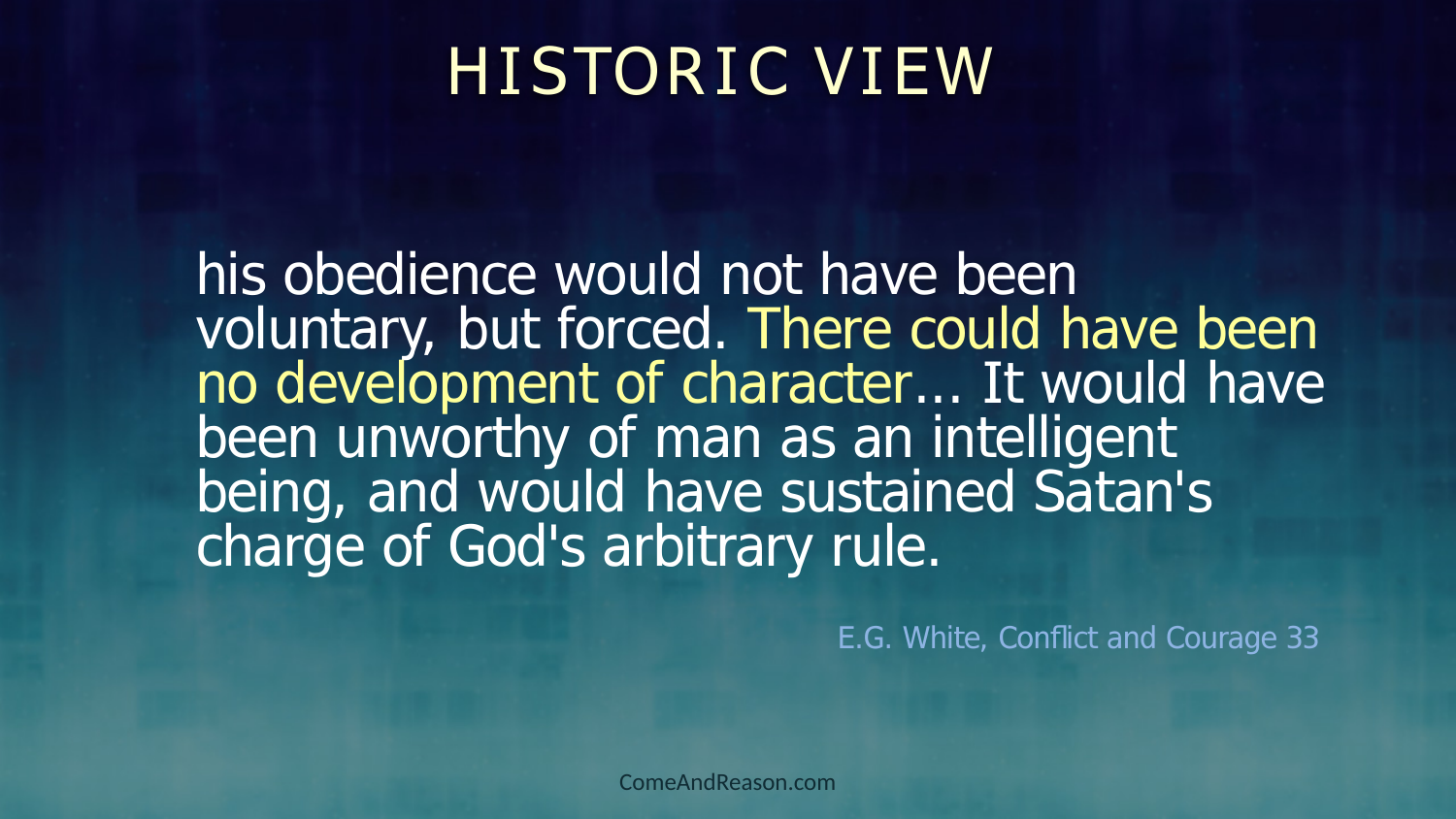

Historic View
# his obedience would not have been voluntary, but forced. There could have been no development of character... It would have been unworthy of man as an intelligent being, and would have sustained Satan's charge of God's arbitrary rule.
E.G. White, Conflict and Courage 33
ComeAndReason.com